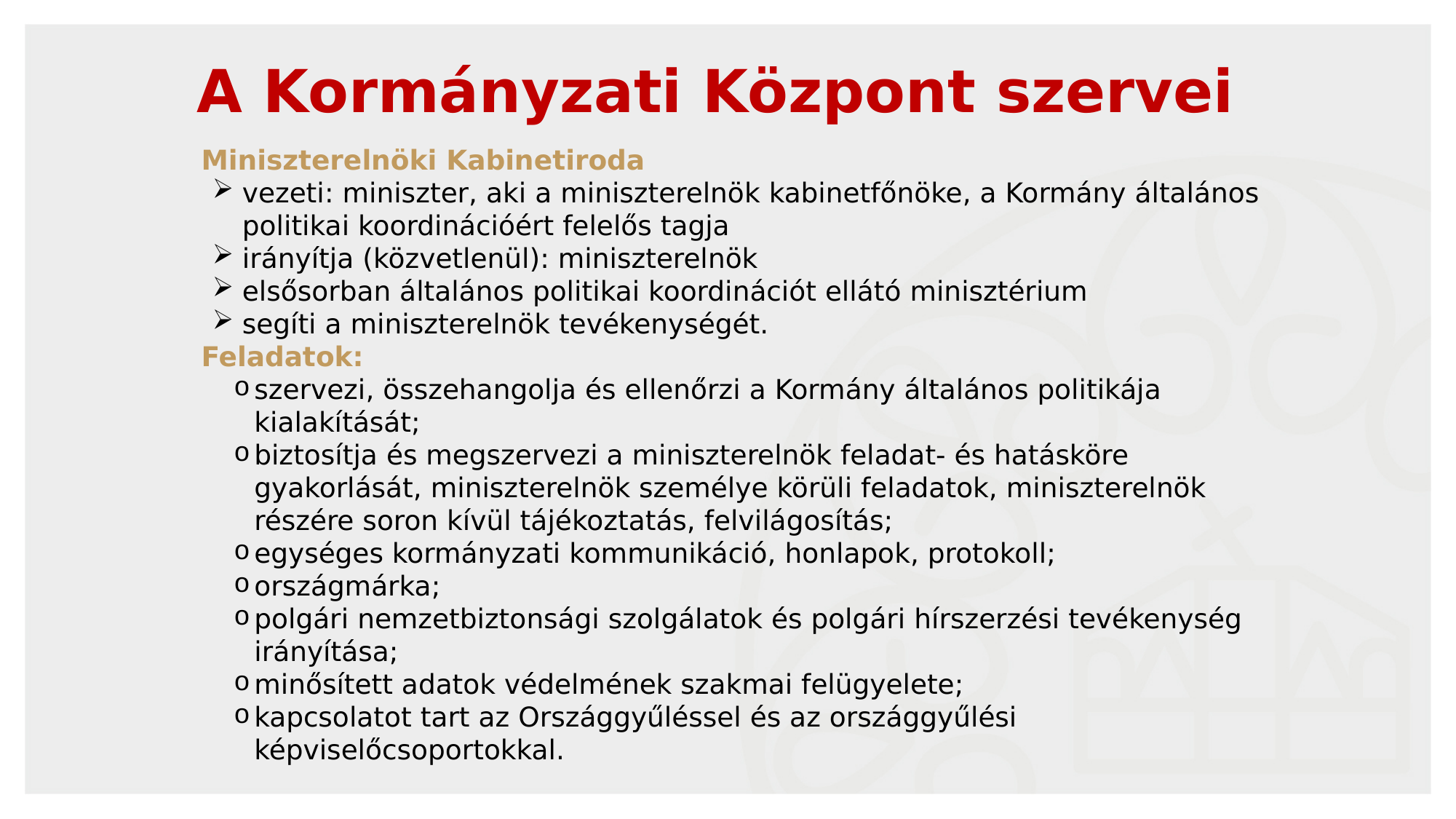

# A Kormányzati Központ szervei

Miniszterelnöki Kabinetiroda
vezeti: miniszter, aki a miniszterelnök kabinetfőnöke, a Kormány általános politikai koordinációért felelős tagja
irányítja (közvetlenül): miniszterelnök
elsősorban általános politikai koordinációt ellátó minisztérium
segíti a miniszterelnök tevékenységét.
Feladatok:
szervezi, összehangolja és ellenőrzi a Kormány általános politikája kialakítását;
biztosítja és megszervezi a miniszterelnök feladat- és hatásköre gyakorlását, miniszterelnök személye körüli feladatok, miniszterelnök részére soron kívül tájékoztatás, felvilágosítás;
egységes kormányzati kommunikáció, honlapok, protokoll;
országmárka;
polgári nemzetbiztonsági szolgálatok és polgári hírszerzési tevékenység irányítása;
minősített adatok védelmének szakmai felügyelete;
kapcsolatot tart az Országgyűléssel és az országgyűlési képviselőcsoportokkal.